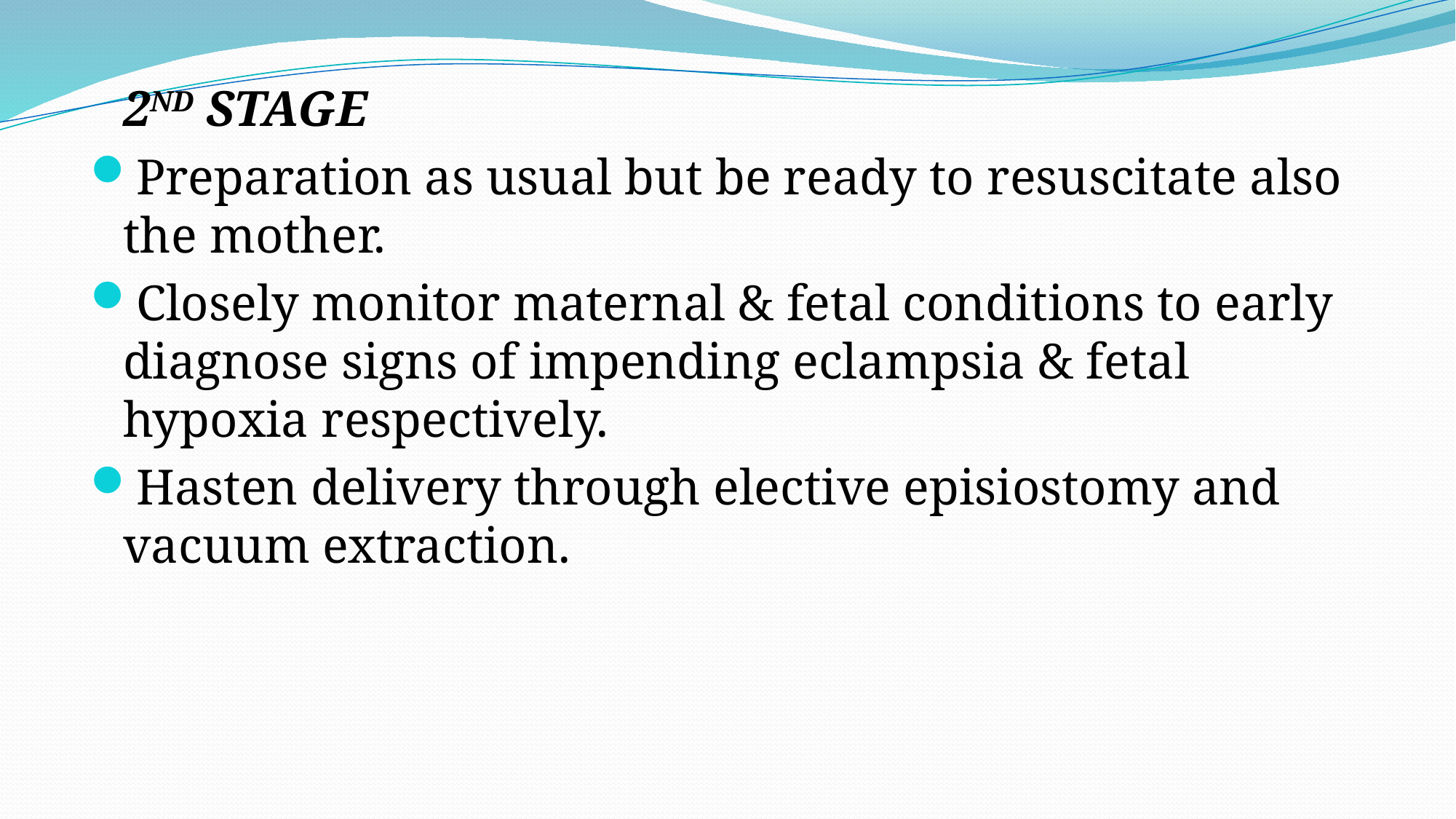

2ND STAGE
Preparation as usual but be ready to resuscitate also the mother.
Closely monitor maternal & fetal conditions to early diagnose signs of impending eclampsia & fetal hypoxia respectively.
Hasten delivery through elective episiostomy and vacuum extraction.